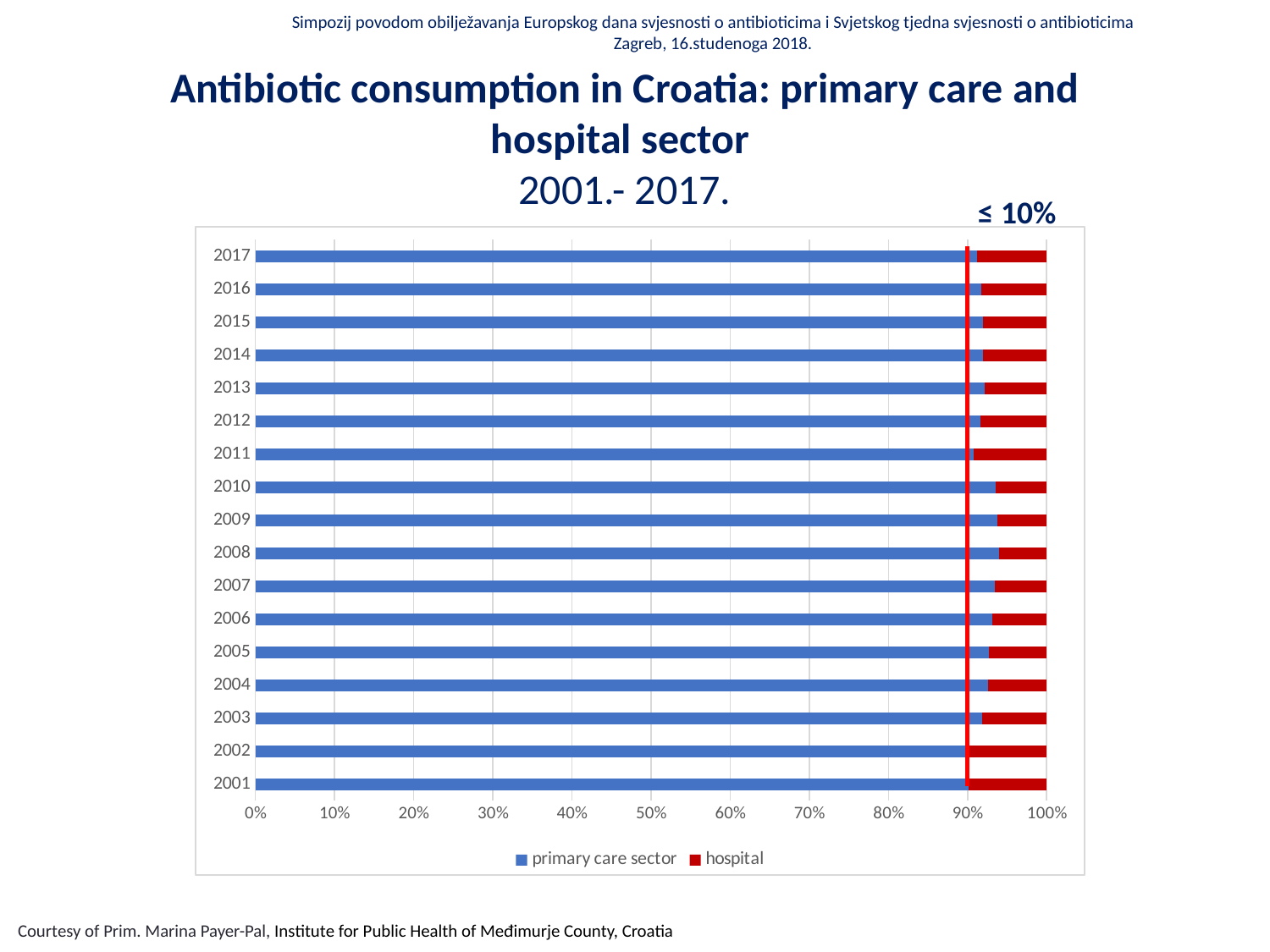

Simpozij povodom obilježavanja Europskog dana svjesnosti o antibioticima i Svjetskog tjedna svjesnosti o antibioticima
Zagreb, 16.studenoga 2018.
Antibiotic consumption in Croatia: primary care and hospital sector
2001.- 2017.
			%

≤ 10%

### Chart

| Category |  |  |
|---|---|---|
| 2001 | 18.65 | 2.04 |
| 2002 | 22.86 | 2.62 |
| 2003 | 23.610000000000028 | 2.094 |
| 2004 | 22.66 | 1.8 |
| 2005 | 23.29 | 1.84 |
| 2006 | 21.1 | 1.57 |
| 2007 | 22.49 | 1.57 |
| 2008 | 23.37 | 1.49 |
| 2009 | 20.95 | 1.4 |
| 2010 | 20.22 | 1.3900000000000001 |
| 2011 | 19.16 | 1.9600000000000009 |
| 2012 | 21.72 | 1.9800000000000009 |
| 2013 | 21.1 | 1.8 |
| 2014 | 21.4 | 1.87 |
| 2015 | 21.84 | 1.9100000000000001 |
| 2016 | 20.73 | 1.8800000000000001 |
| 2017 | 20.479999999999986 | 1.9800000000000009 |
Courtesy of Prim. Marina Payer-Pal, Institute for Public Health of Međimurje County, Croatia